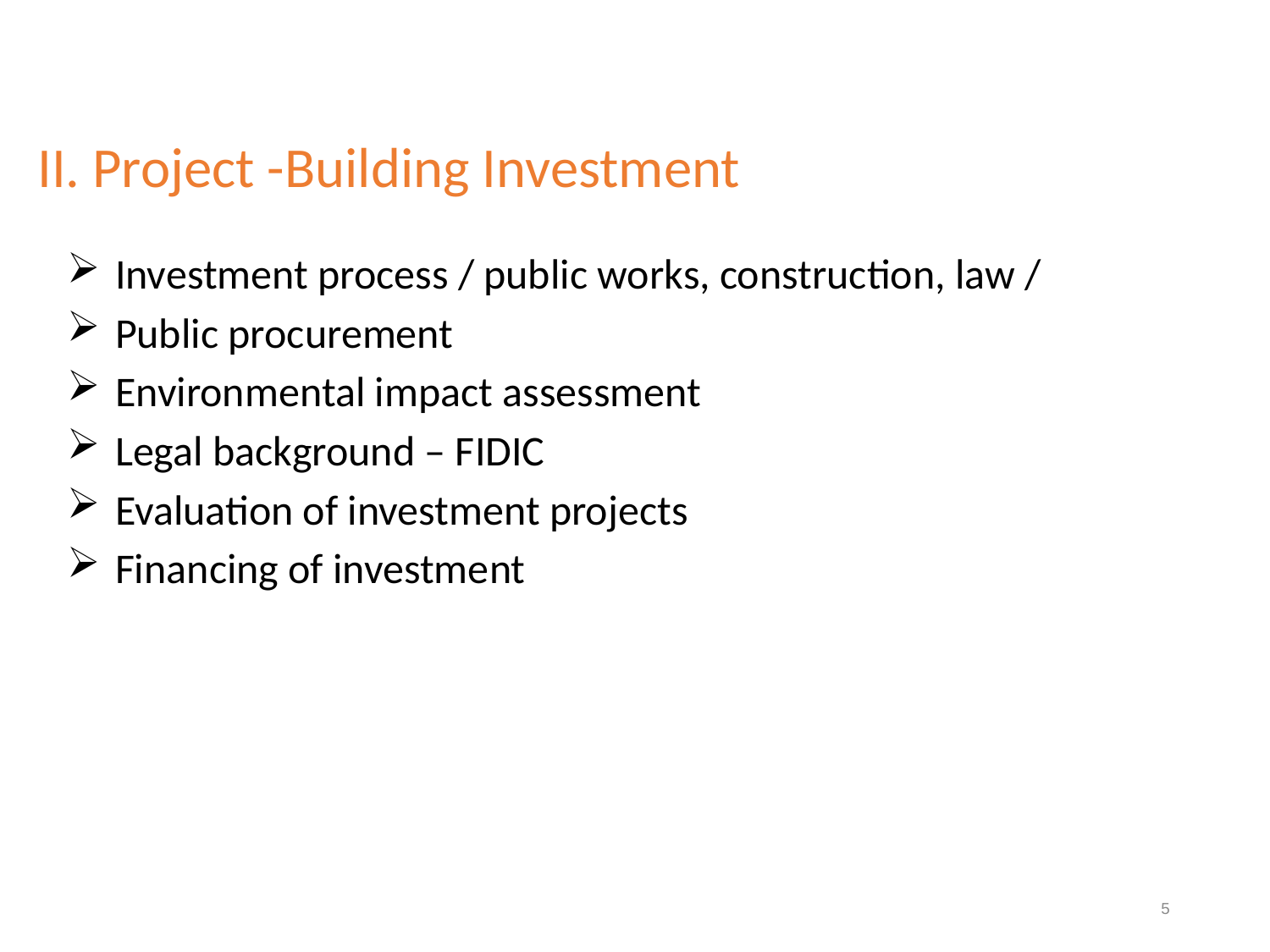

# II. Project -Building Investment
Investment process / public works, construction, law /
Public procurement
Environmental impact assessment
Legal background – FIDIC
Evaluation of investment projects
Financing of investment

5